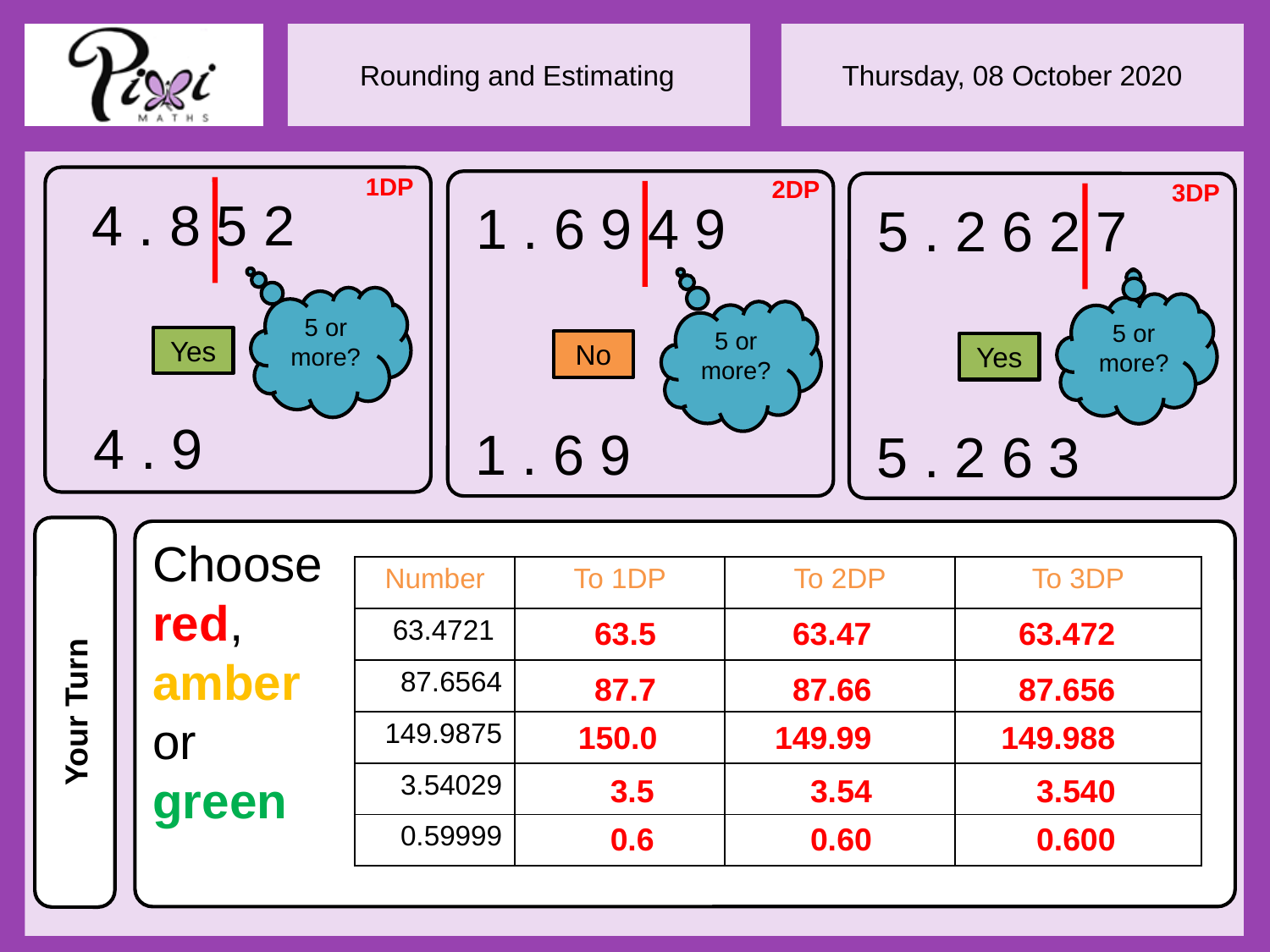

1DP

2DP

3DP

4 . 8 5 2

1 . 6 9 4 9
5 . 2 6 2 7

5 or more?

5 or more?

5 or more?
Yes
No
Yes
    4 . 9
1 . 6 9
5 . 2 6 3
Choose
red,
amber
or
green
| Number | To 1DP | To 2DP | To 3DP |
| --- | --- | --- | --- |
| 63.4721 |  |  |  |
| 87.6564 |  |  |  |
| 149.9875 |  |  |  |
| 3.54029 |  |  |  |
| 0.59999 |  |  |  |
63.5
63.47
63.472
87.7
87.66
87.656
Your Turn
150.0
149.99
149.988
3.5
3.54
3.540
0.6
0.60
0.600